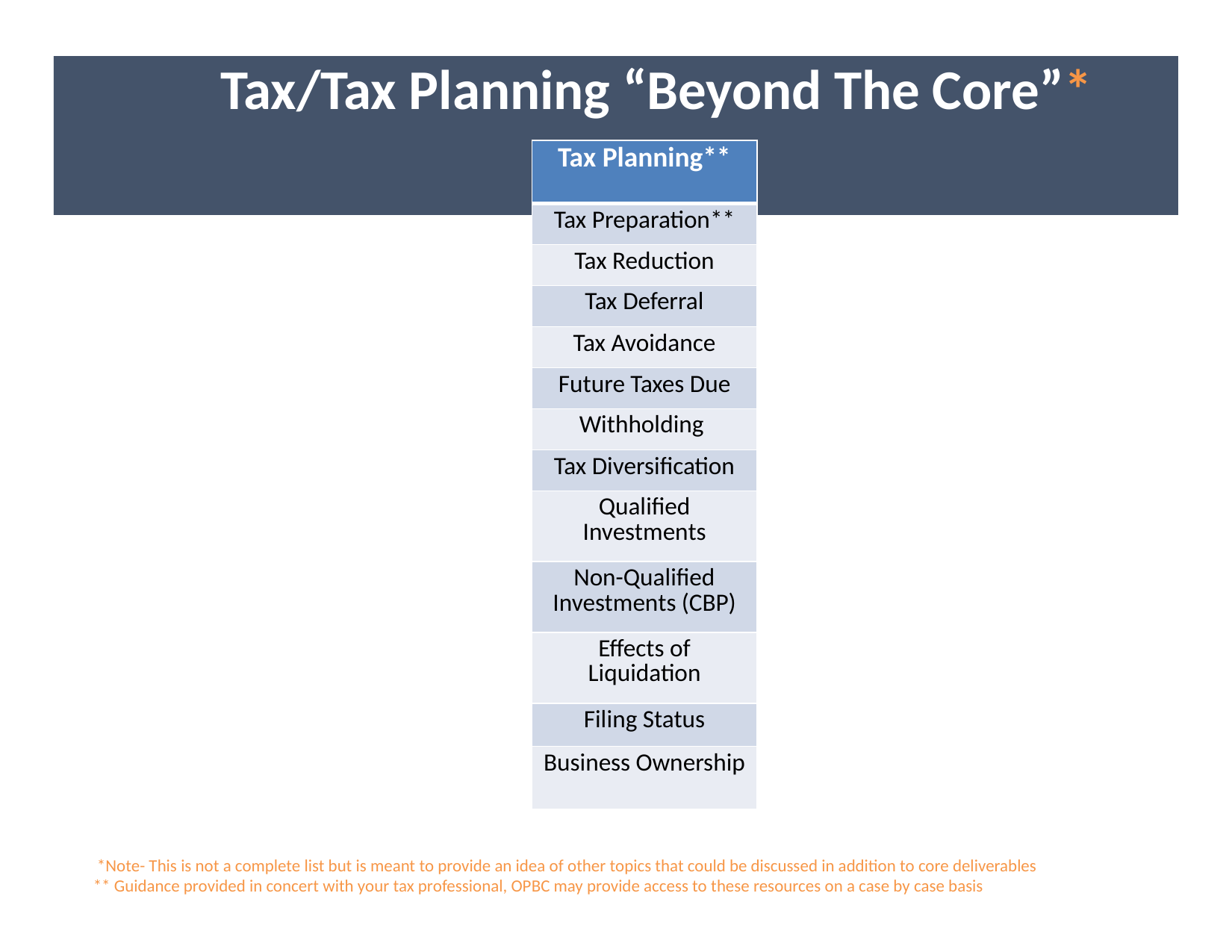

# Tax/Tax Planning “Beyond The Core”*
| Tax Planning\*\* |
| --- |
| Tax Preparation\*\* |
| Tax Reduction |
| Tax Deferral |
| Tax Avoidance |
| Future Taxes Due |
| Withholding |
| Tax Diversification |
| Qualified Investments |
| Non-Qualified Investments (CBP) |
| Effects of Liquidation |
| Filing Status |
| Business Ownership |

 *Note- This is not a complete list but is meant to provide an idea of other topics that could be discussed in addition to core deliverables
** Guidance provided in concert with your tax professional, OPBC may provide access to these resources on a case by case basis